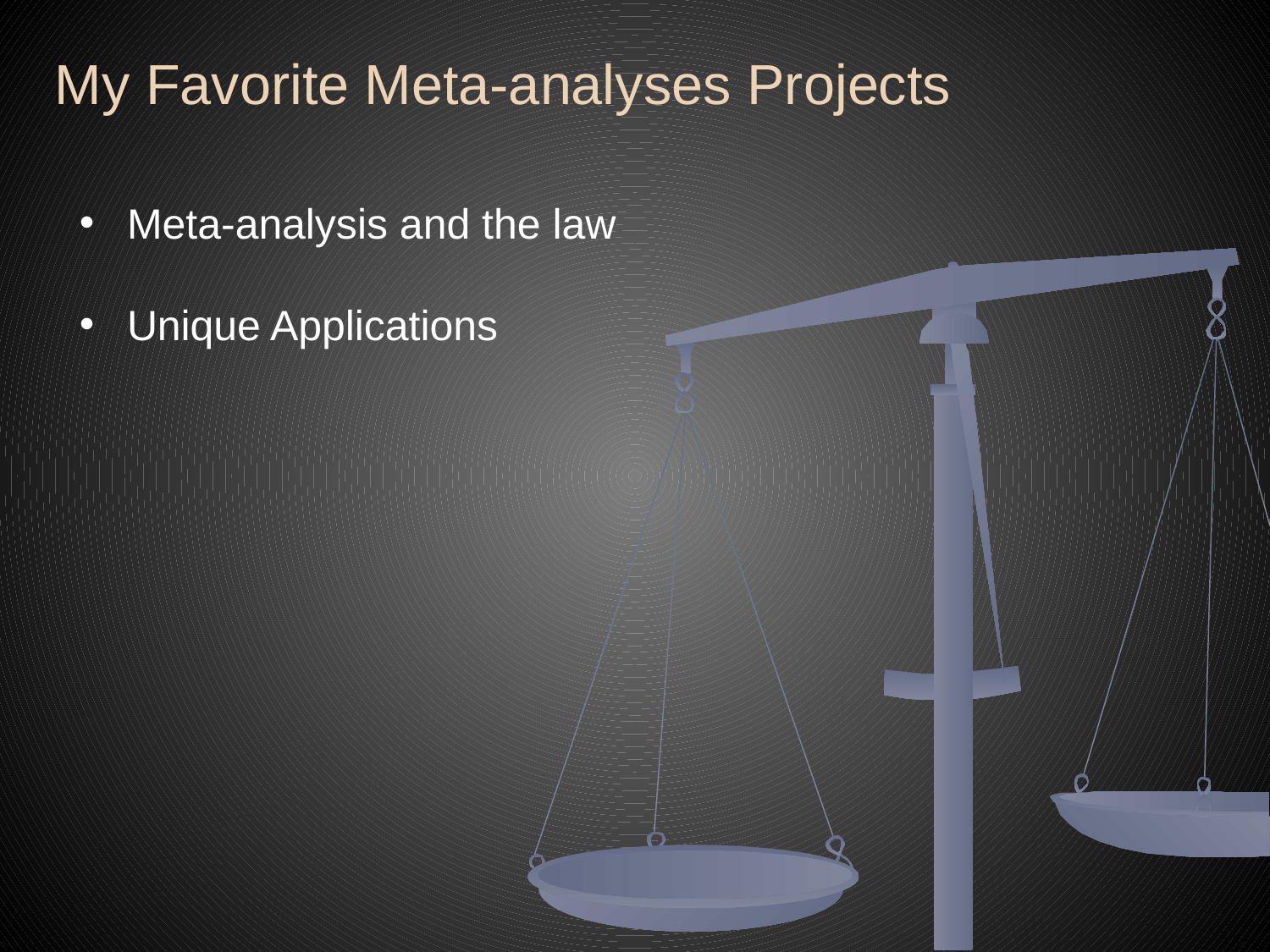

My Favorite Meta-analyses Projects
Meta-analysis and the law

Unique Applications